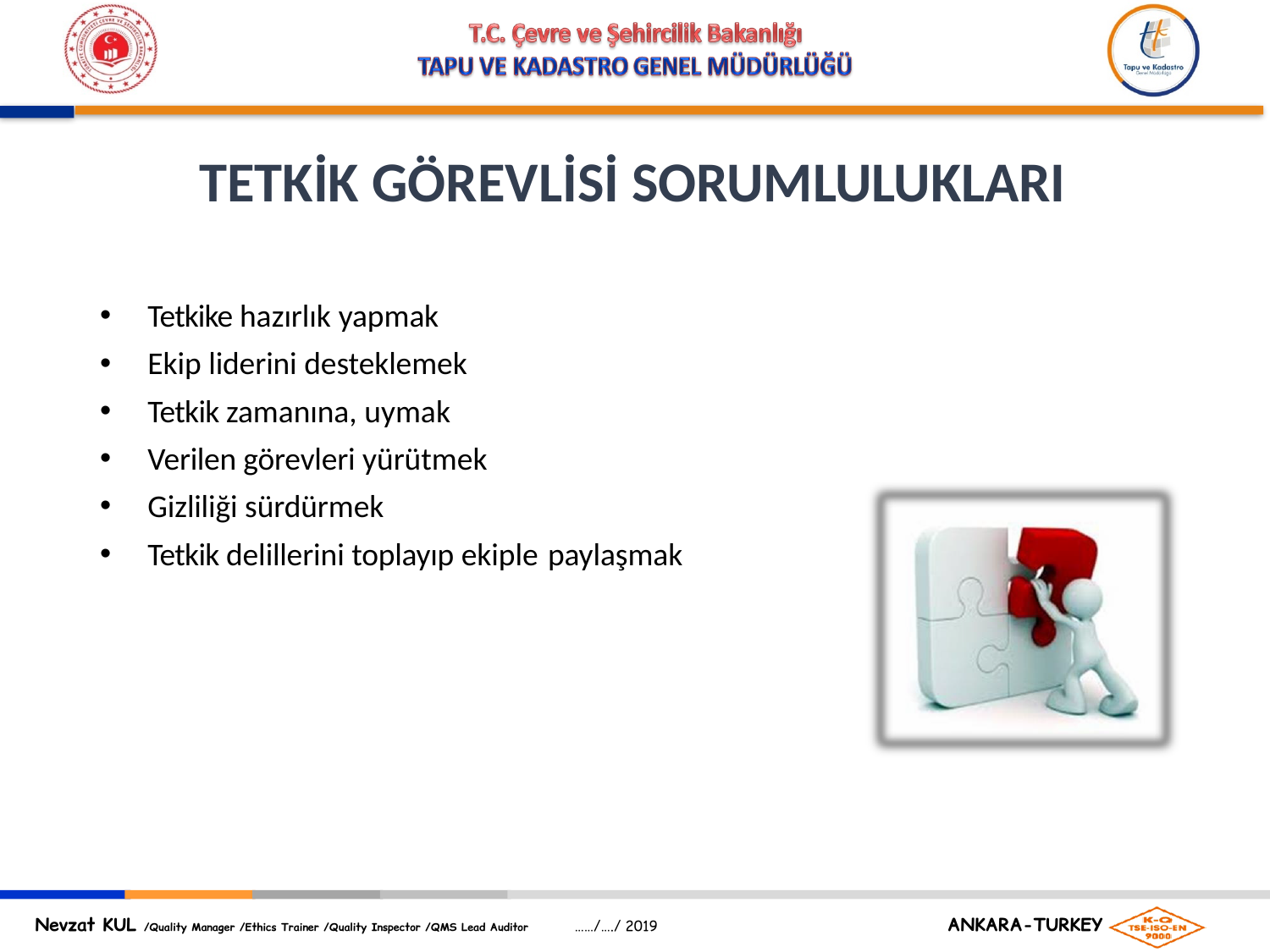

# TETKİK GÖREVLİSİ SORUMLULUKLARI
Tetkike hazırlık yapmak
Ekip liderini desteklemek
Tetkik zamanına, uymak
Verilen görevleri yürütmek
Gizliliği sürdürmek
Tetkik delillerini toplayıp ekiple paylaşmak